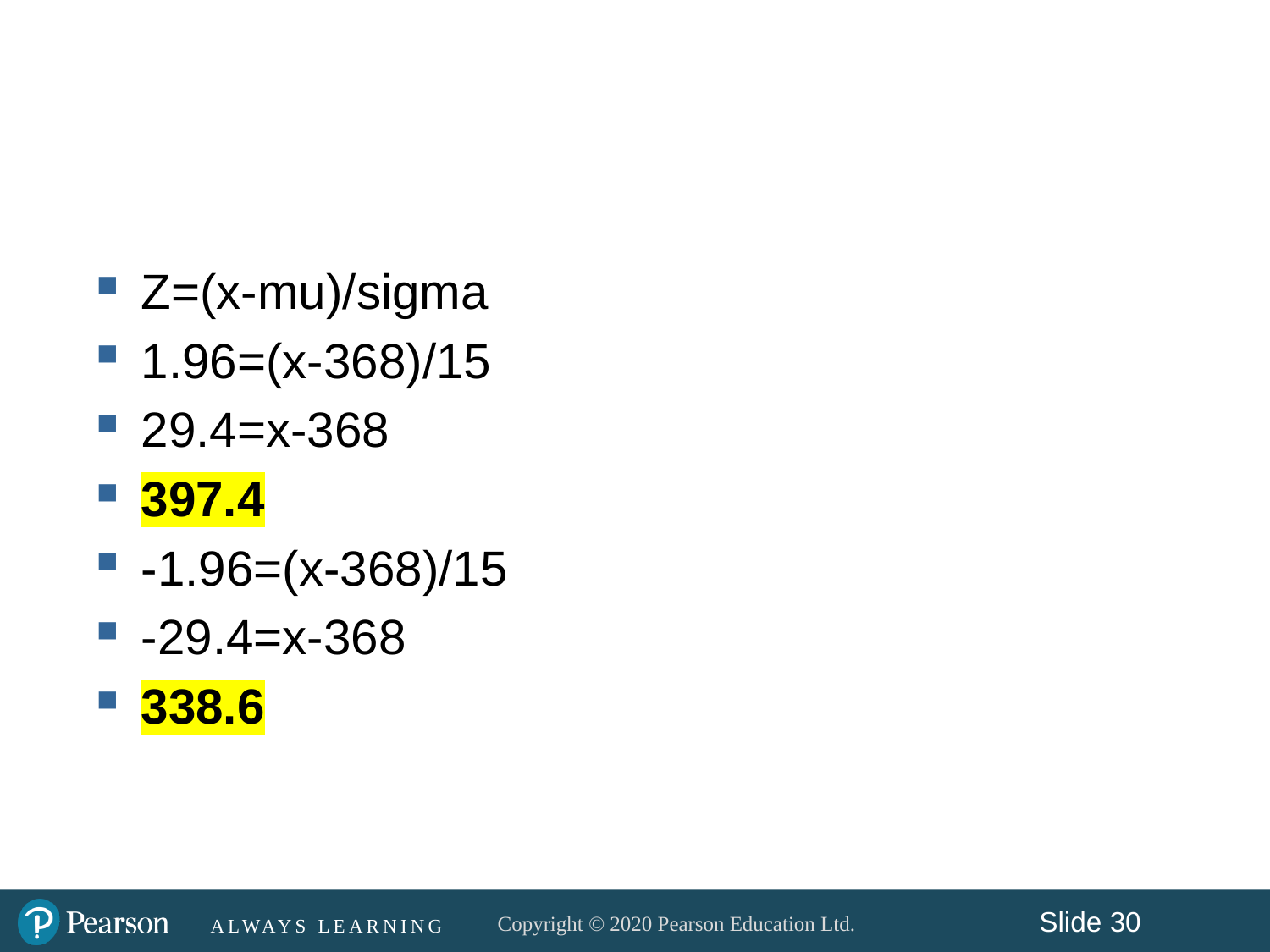

#
Z=(x-mu)/sigma
1.96=(x-368)/15
29.4=x-368
397.4
-1.96=(x-368)/15
-29.4=x-368
338.6